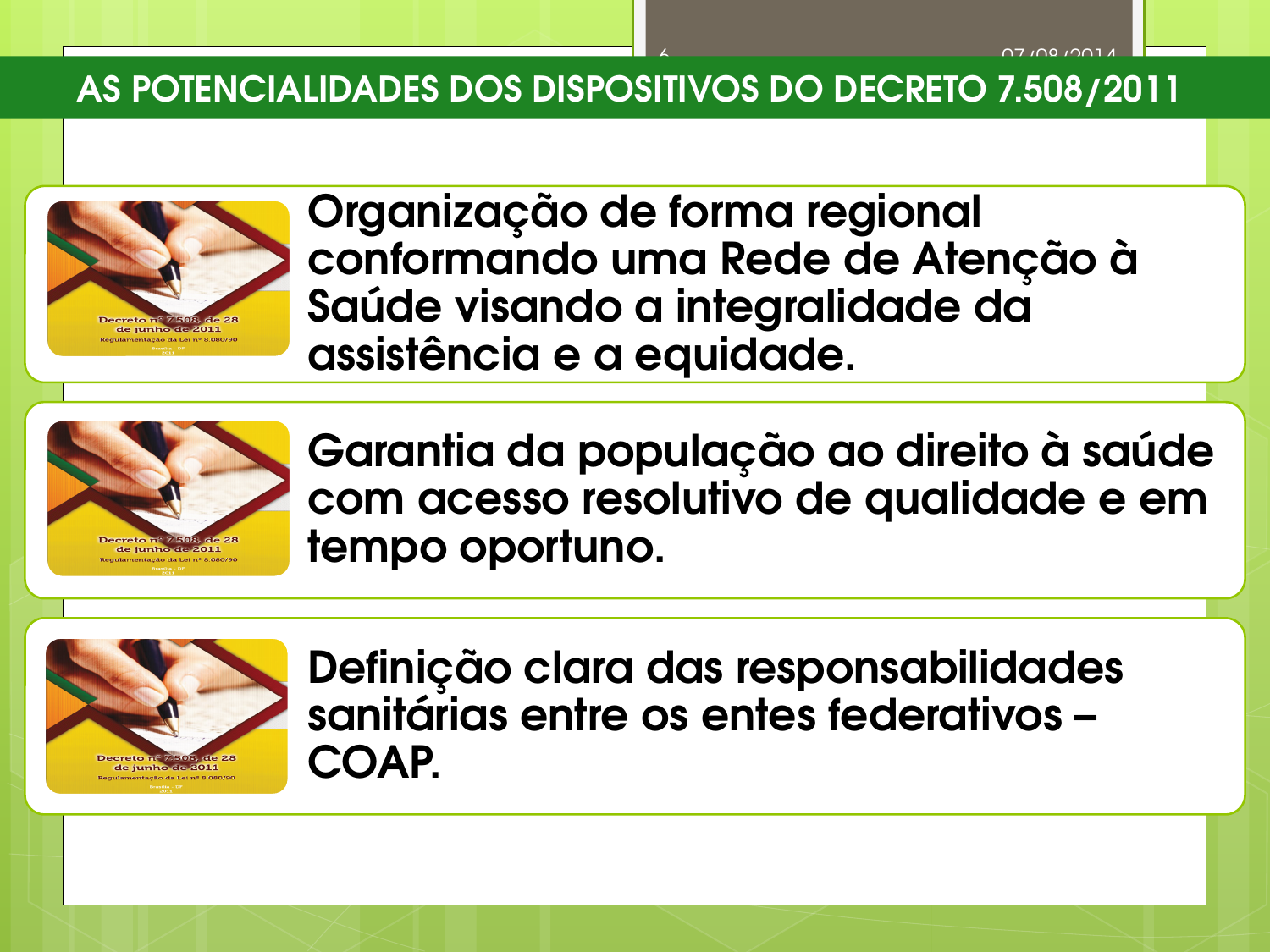

6
07/08/2014
AS POTENCIALIDADES DOS DISPOSITIVOS DO DECRETO 7.508/2011
Organização de forma regional conformando uma Rede de Atenção à Saúde visando a integralidade da assistência e a equidade.
Garantia da população ao direito à saúde com acesso resolutivo de qualidade e em tempo oportuno.
Definição clara das responsabilidades sanitárias entre os entes federativos – COAP.